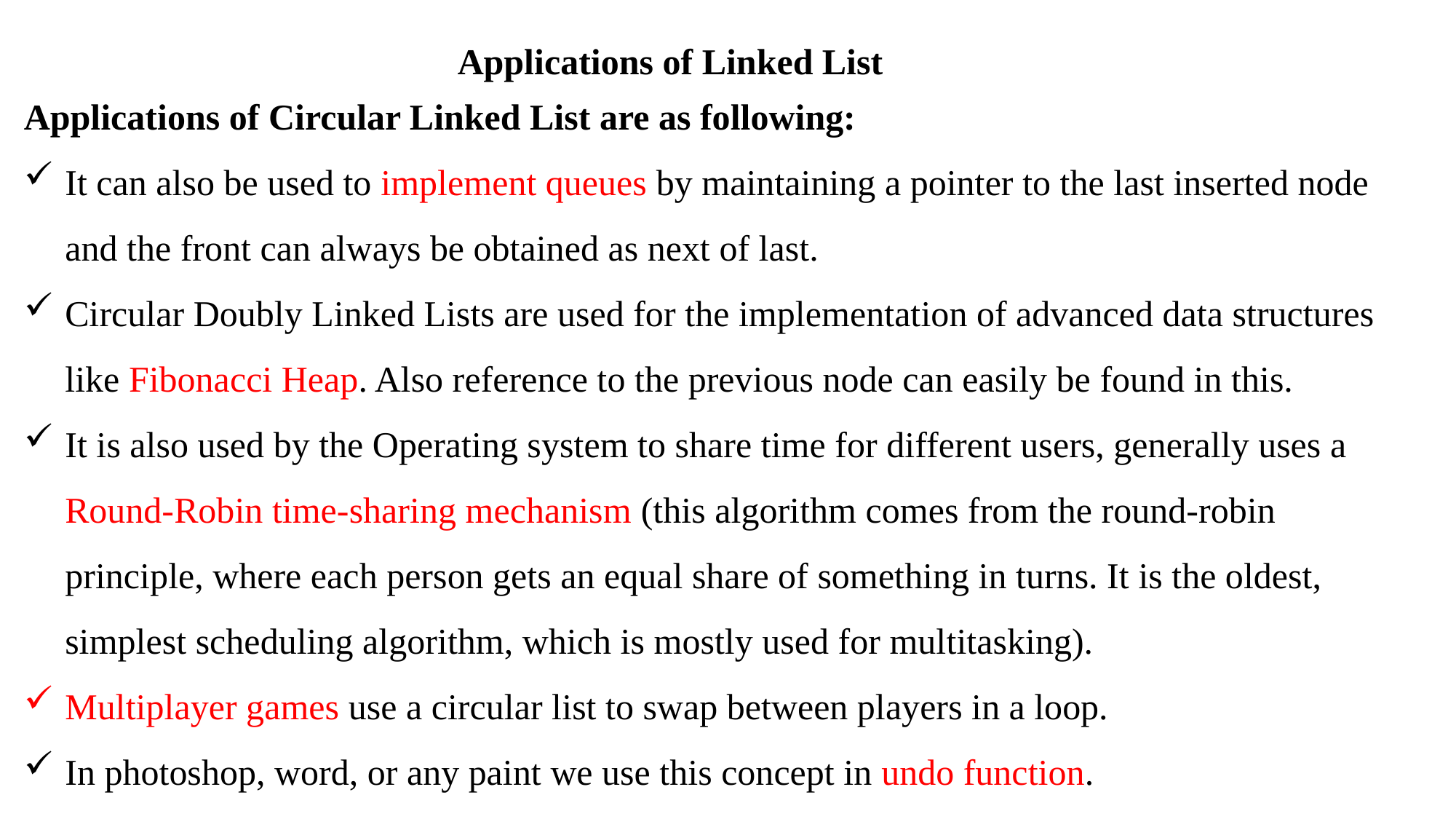

Applications of Linked List
Applications of Circular Linked List are as following:
It can also be used to implement queues by maintaining a pointer to the last inserted node and the front can always be obtained as next of last.
Circular Doubly Linked Lists are used for the implementation of advanced data structures like Fibonacci Heap. Also reference to the previous node can easily be found in this.
It is also used by the Operating system to share time for different users, generally uses a Round-Robin time-sharing mechanism (this algorithm comes from the round-robin principle, where each person gets an equal share of something in turns. It is the oldest, simplest scheduling algorithm, which is mostly used for multitasking).
Multiplayer games use a circular list to swap between players in a loop.
In photoshop, word, or any paint we use this concept in undo function.